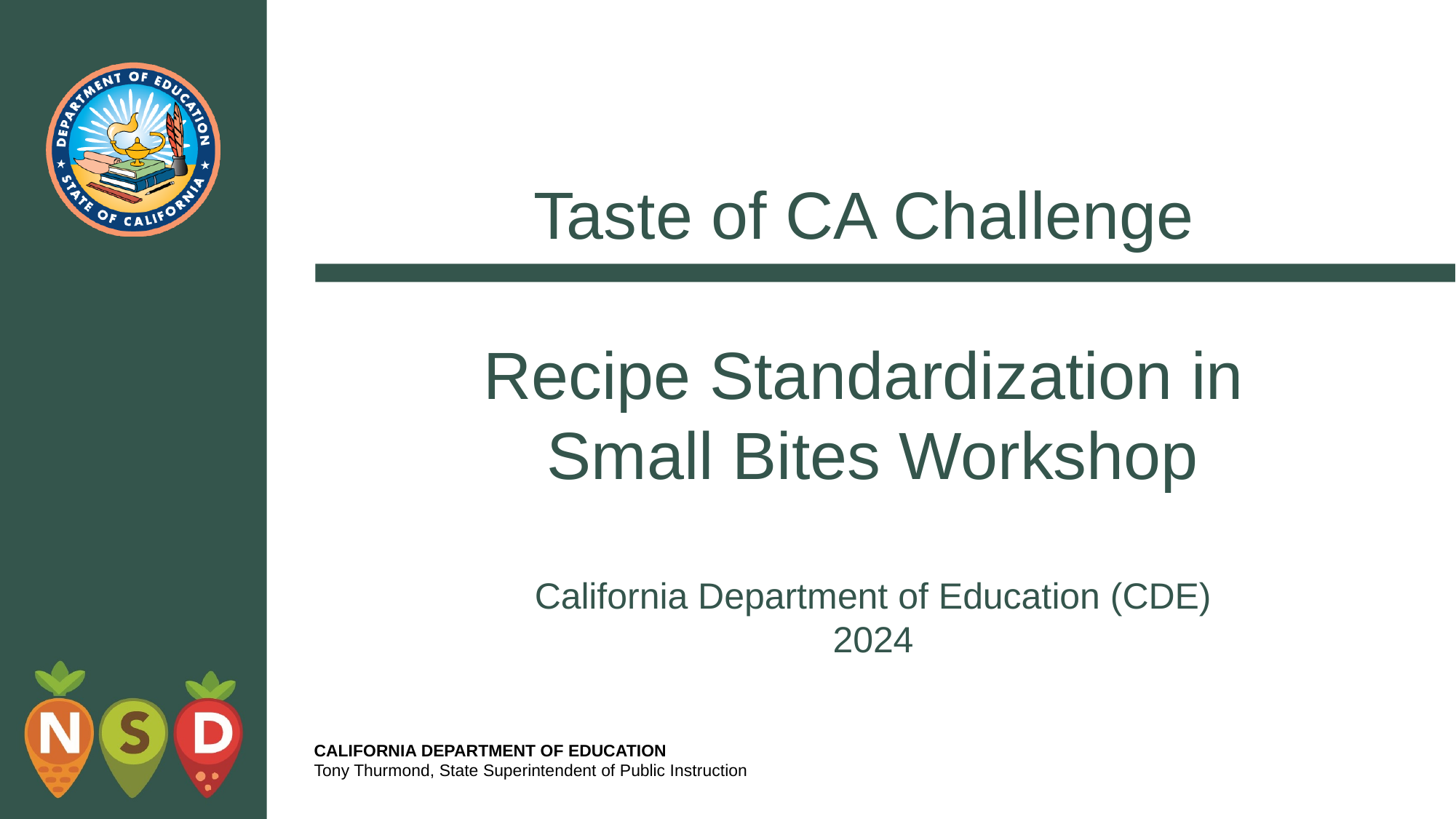

# Taste of CA Challenge Recipe Standardization in Small Bites Workshop California Department of Education (CDE) 2024